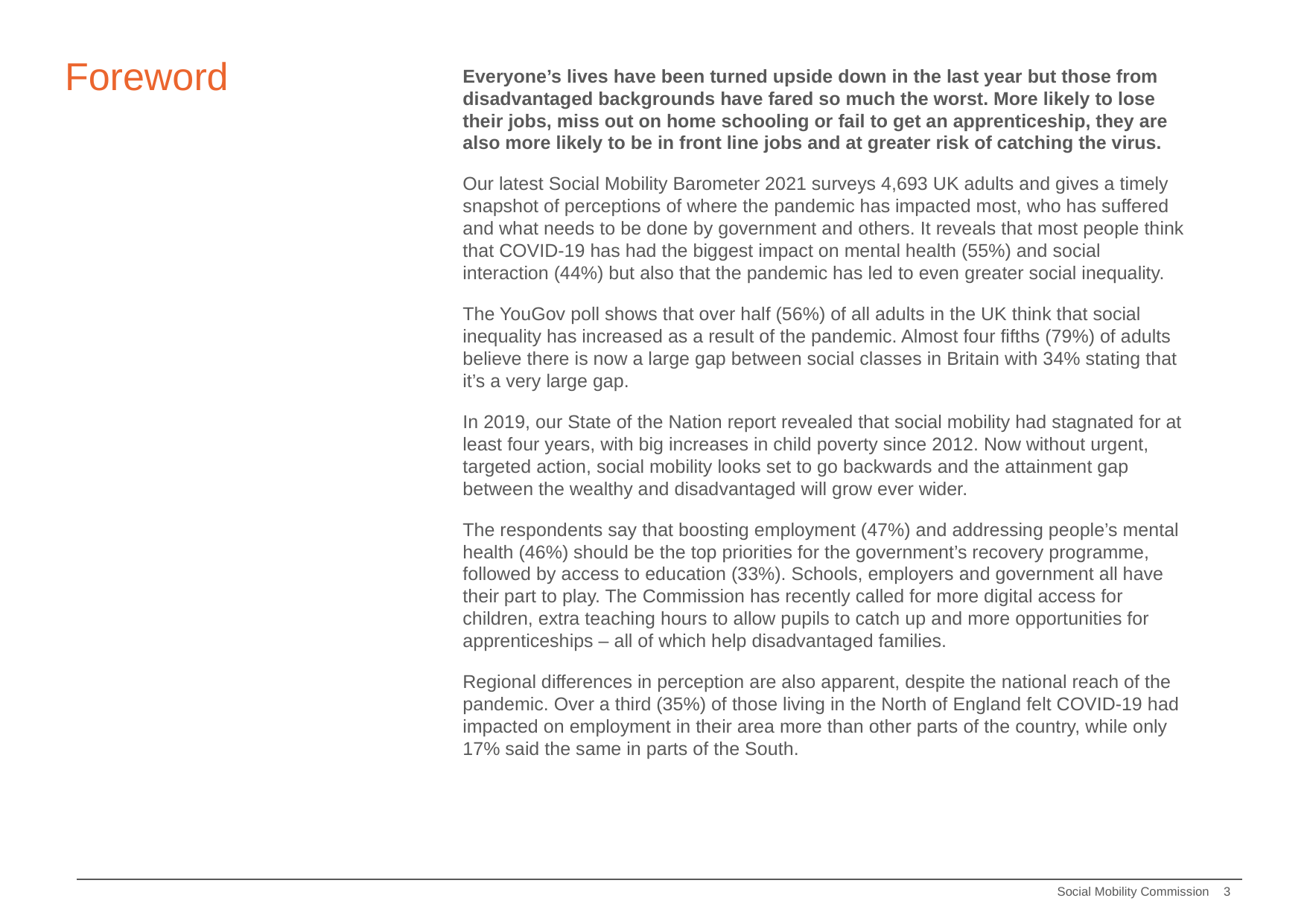

# Foreword
Everyone’s lives have been turned upside down in the last year but those from disadvantaged backgrounds have fared so much the worst. More likely to lose their jobs, miss out on home schooling or fail to get an apprenticeship, they are also more likely to be in front line jobs and at greater risk of catching the virus.
Our latest Social Mobility Barometer 2021 surveys 4,693 UK adults and gives a timely snapshot of perceptions of where the pandemic has impacted most, who has suffered and what needs to be done by government and others. It reveals that most people think that COVID-19 has had the biggest impact on mental health (55%) and social interaction (44%) but also that the pandemic has led to even greater social inequality.
The YouGov poll shows that over half (56%) of all adults in the UK think that social inequality has increased as a result of the pandemic. Almost four fifths (79%) of adults believe there is now a large gap between social classes in Britain with 34% stating that it’s a very large gap.
In 2019, our State of the Nation report revealed that social mobility had stagnated for at least four years, with big increases in child poverty since 2012. Now without urgent, targeted action, social mobility looks set to go backwards and the attainment gap between the wealthy and disadvantaged will grow ever wider.
The respondents say that boosting employment (47%) and addressing people’s mental health (46%) should be the top priorities for the government’s recovery programme, followed by access to education (33%). Schools, employers and government all have their part to play. The Commission has recently called for more digital access for children, extra teaching hours to allow pupils to catch up and more opportunities for apprenticeships – all of which help disadvantaged families.
Regional differences in perception are also apparent, despite the national reach of the pandemic. Over a third (35%) of those living in the North of England felt COVID-19 had impacted on employment in their area more than other parts of the country, while only 17% said the same in parts of the South.

Steven Cooper and Sandra Wallace
Interim Co-Chairs

3